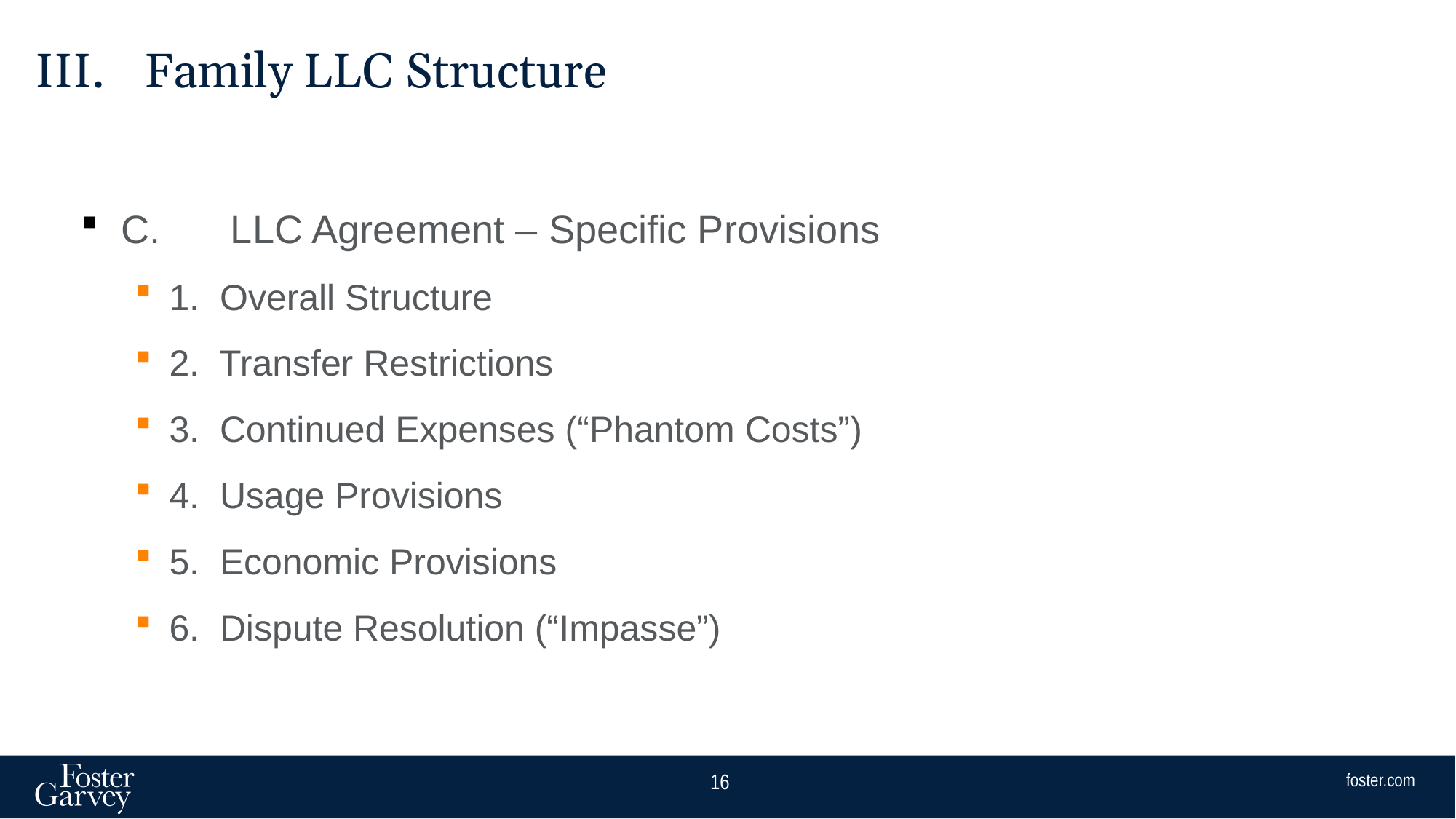

# III.	Family LLC Structure
C.	LLC Agreement – Specific Provisions
1.  Overall Structure
2.  Transfer Restrictions
3.  Continued Expenses (“Phantom Costs”)
4.  Usage Provisions
5.  Economic Provisions
6.  Dispute Resolution (“Impasse”)

16